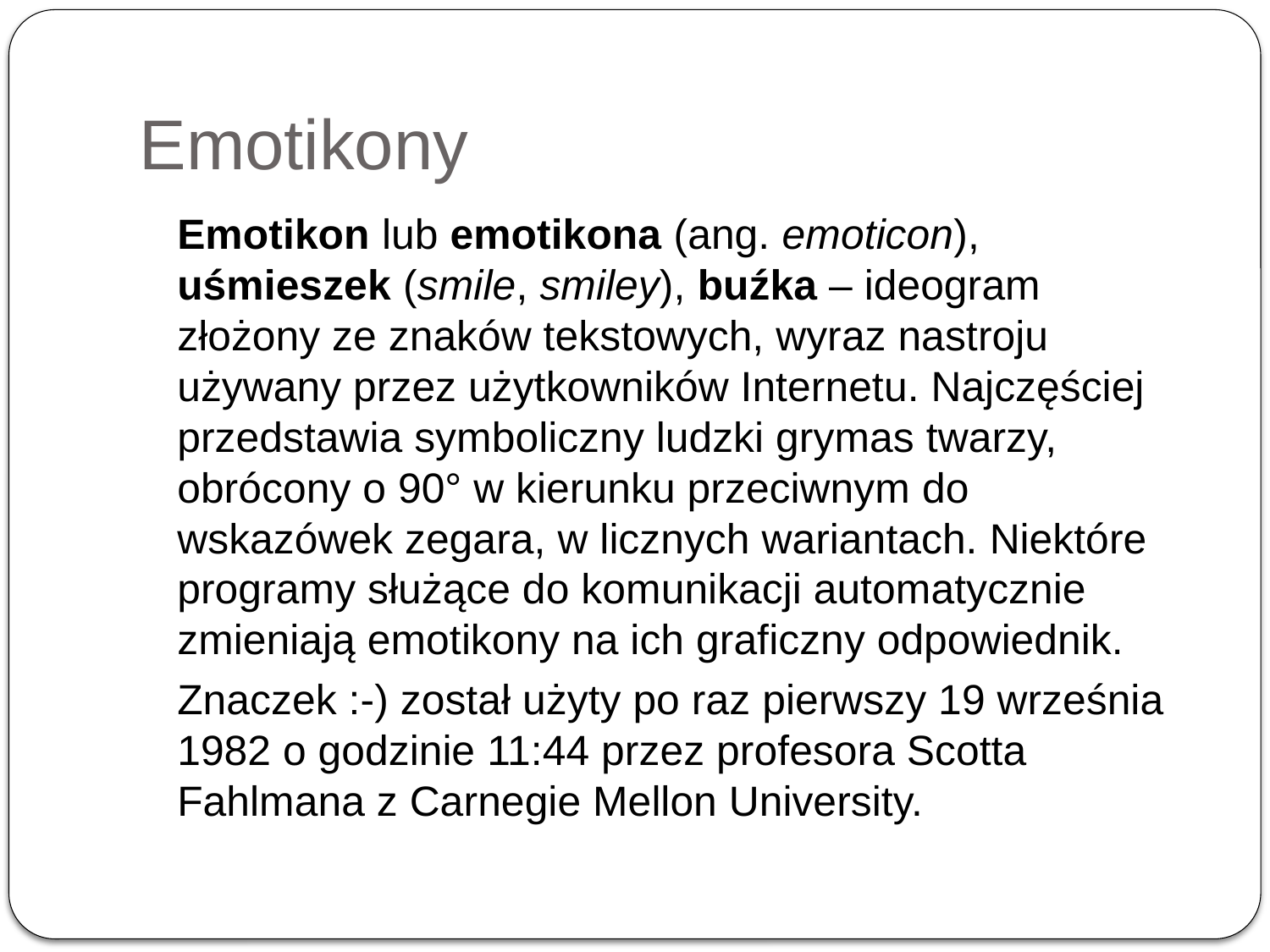

# Emotikony
		Emotikon lub emotikona (ang. emoticon), uśmieszek (smile, smiley), buźka – ideogram złożony ze znaków tekstowych, wyraz nastroju używany przez użytkowników Internetu. Najczęściej przedstawia symboliczny ludzki grymas twarzy, obrócony o 90° w kierunku przeciwnym do wskazówek zegara, w licznych wariantach. Niektóre programy służące do komunikacji automatycznie zmieniają emotikony na ich graficzny odpowiednik.
		Znaczek :-) został użyty po raz pierwszy 19 września 1982 o godzinie 11:44 przez profesora Scotta Fahlmana z Carnegie Mellon University.